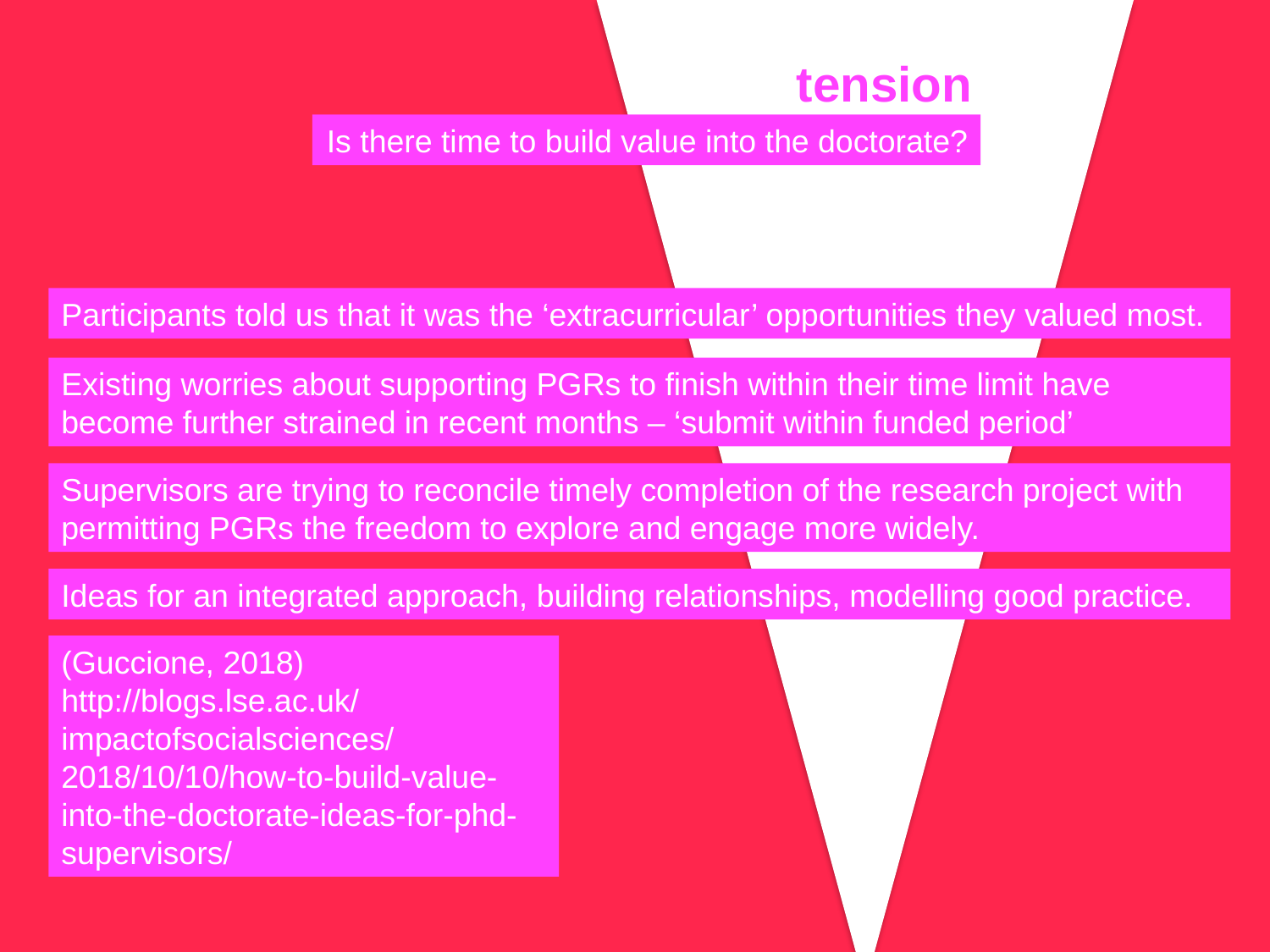

tension
Is there time to build value into the doctorate?
Participants told us that it was the ‘extracurricular’ opportunities they valued most.
Existing worries about supporting PGRs to finish within their time limit have become further strained in recent months – ‘submit within funded period’
Supervisors are trying to reconcile timely completion of the research project with permitting PGRs the freedom to explore and engage more widely.
Ideas for an integrated approach, building relationships, modelling good practice.
(Guccione, 2018)
http://blogs.lse.ac.uk/impactofsocialsciences/2018/10/10/how-to-build-value-into-the-doctorate-ideas-for-phd-supervisors/